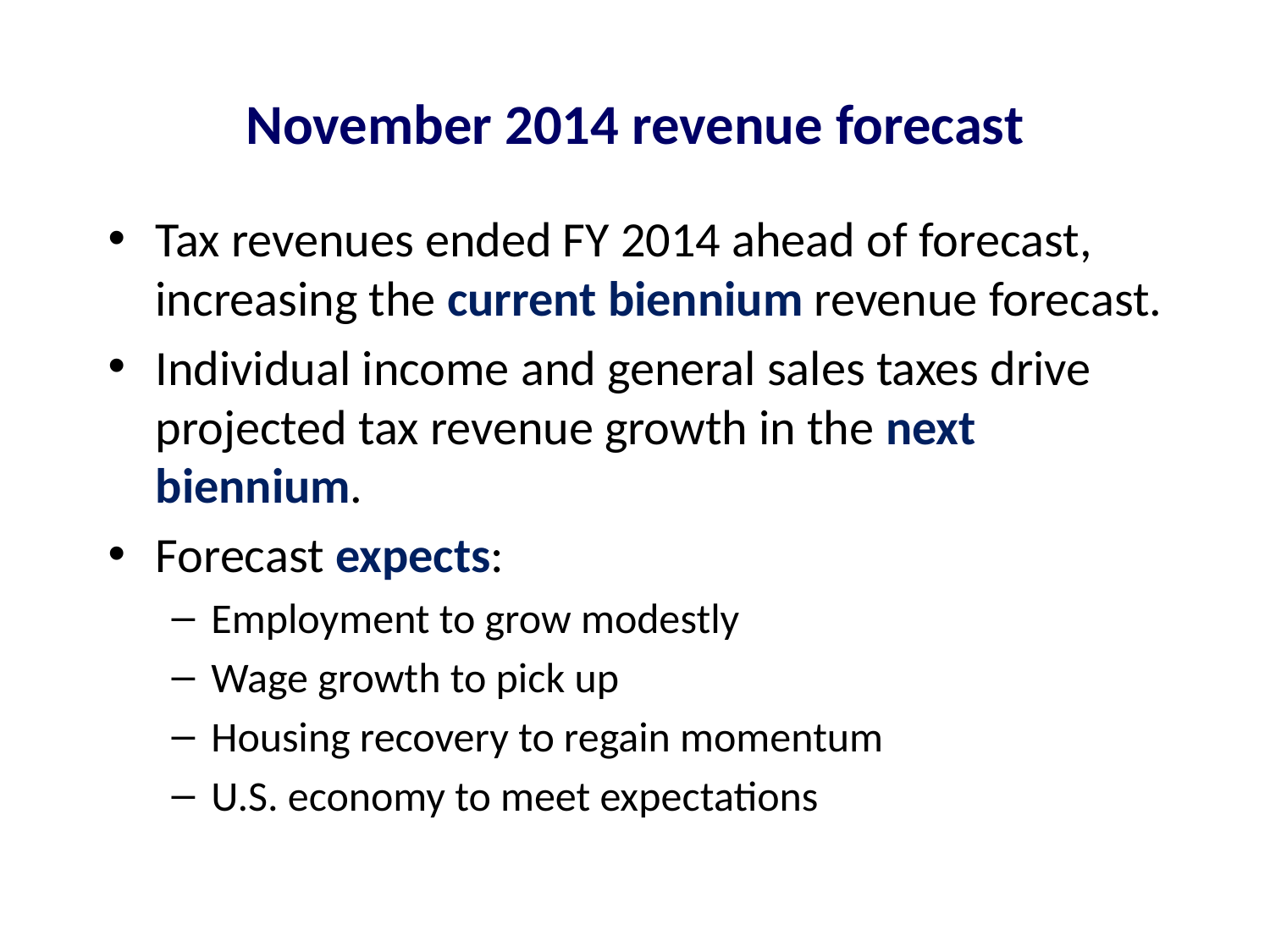

# November 2014 revenue forecast
Tax revenues ended FY 2014 ahead of forecast, increasing the current biennium revenue forecast.
Individual income and general sales taxes drive  projected tax revenue growth in the next biennium.
Forecast expects:
Employment to grow modestly
Wage growth to pick up
Housing recovery to regain momentum
U.S. economy to meet expectations